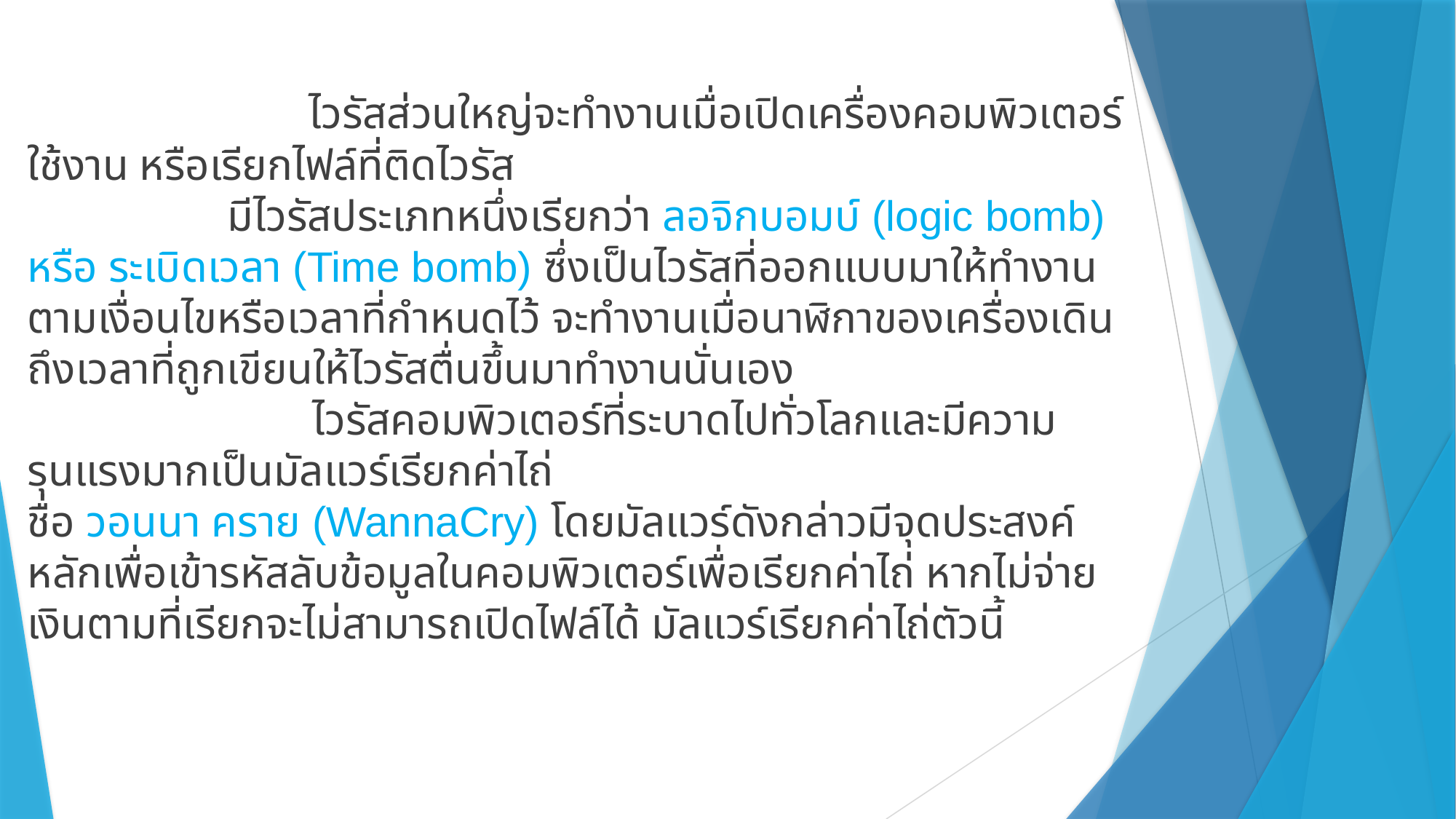

#
		     ไวรัสส่วนใหญ่จะทำงานเมื่อเปิดเครื่องคอมพิวเตอร์ใช้งาน หรือเรียกไฟล์ที่ติดไวรัส
                  มีไวรัสประเภทหนึ่งเรียกว่า ลอจิกบอมบ์ (logic bomb) หรือ ระเบิดเวลา (Time bomb) ซึ่งเป็นไวรัสที่ออกแบบมาให้ทำงานตามเงื่อนไขหรือเวลาที่กำหนดไว้ จะทำงานเมื่อนาฬิกาของเครื่องเดินถึงเวลาที่ถูกเขียนให้ไวรัสตื่นขึ้นมาทำงานนั่นเอง
		      ไวรัสคอมพิวเตอร์ที่ระบาดไปทั่วโลกและมีความรุนแรงมากเป็นมัลแวร์เรียกค่าไถ่
ชื่อ วอนนา คราย (WannaCry) โดยมัลแวร์ดังกล่าวมีจุดประสงค์หลักเพื่อเข้ารหัสลับข้อมูลในคอมพิวเตอร์เพื่อเรียกค่าไถ่ หากไม่จ่ายเงินตามที่เรียกจะไม่สามารถเปิดไฟล์ได้ มัลแวร์เรียกค่าไถ่ตัวนี้